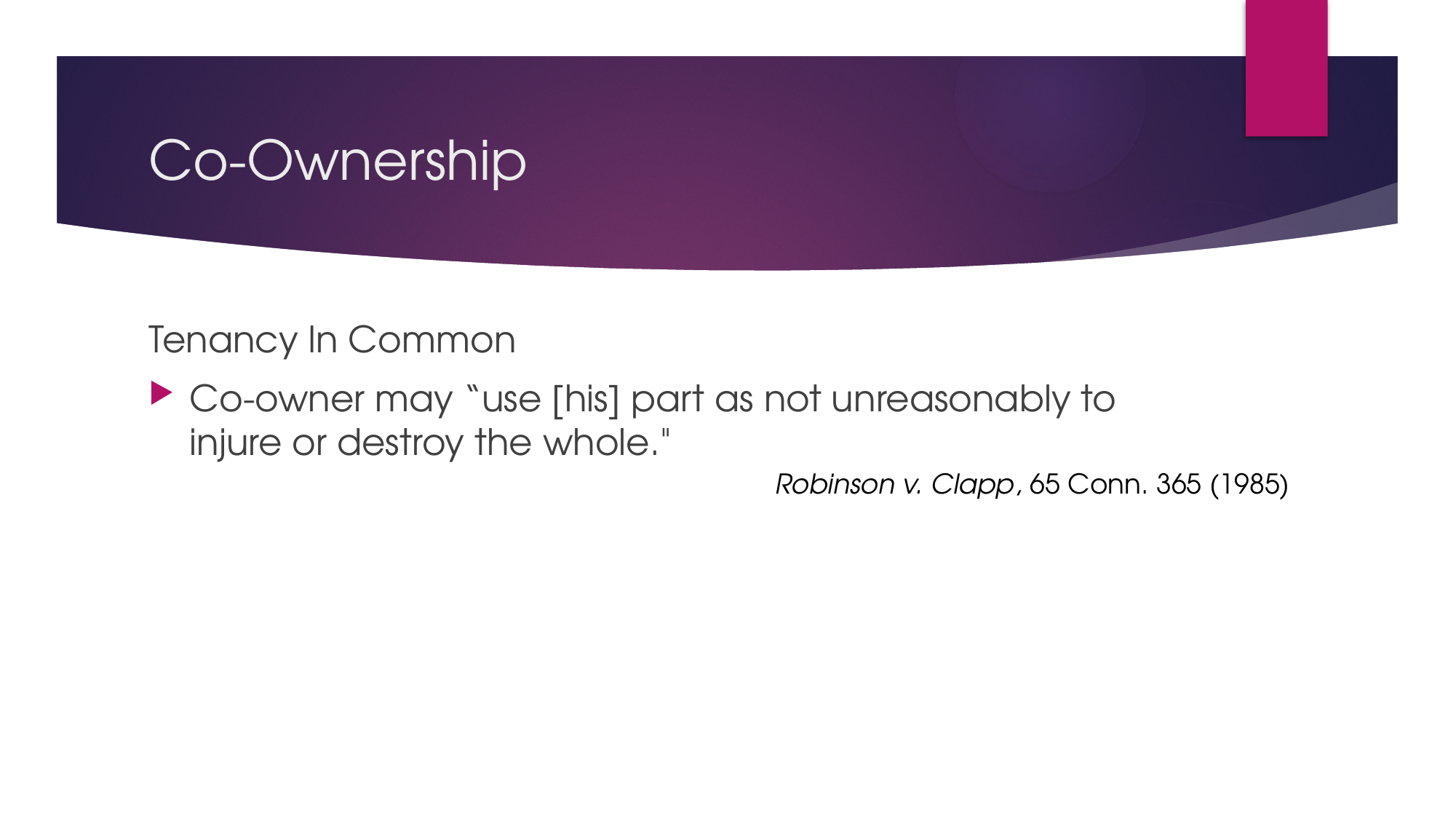

# Co-Ownership
Tenancy In Common
Co-owner may “use [his] part as not unreasonably to injure or destroy the whole."
Robinson v. Clapp, 65 Conn. 365 (1985)